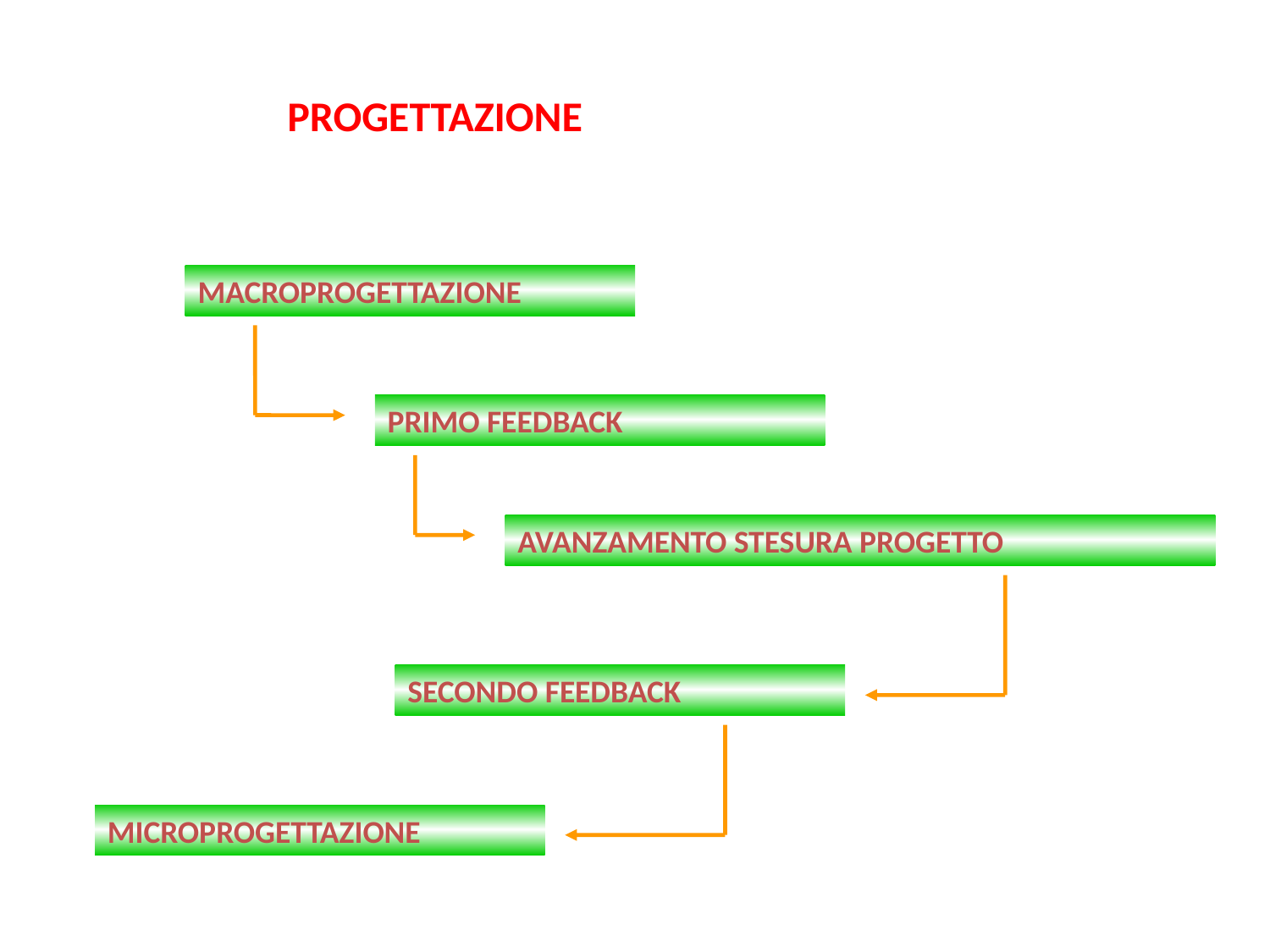

PROGETTAZIONE
MACROPROGETTAZIONE

PRIMO FEEDBACK

AVANZAMENTO STESURA PROGETTO

SECONDO FEEDBACK

MICROPROGETTAZIONE